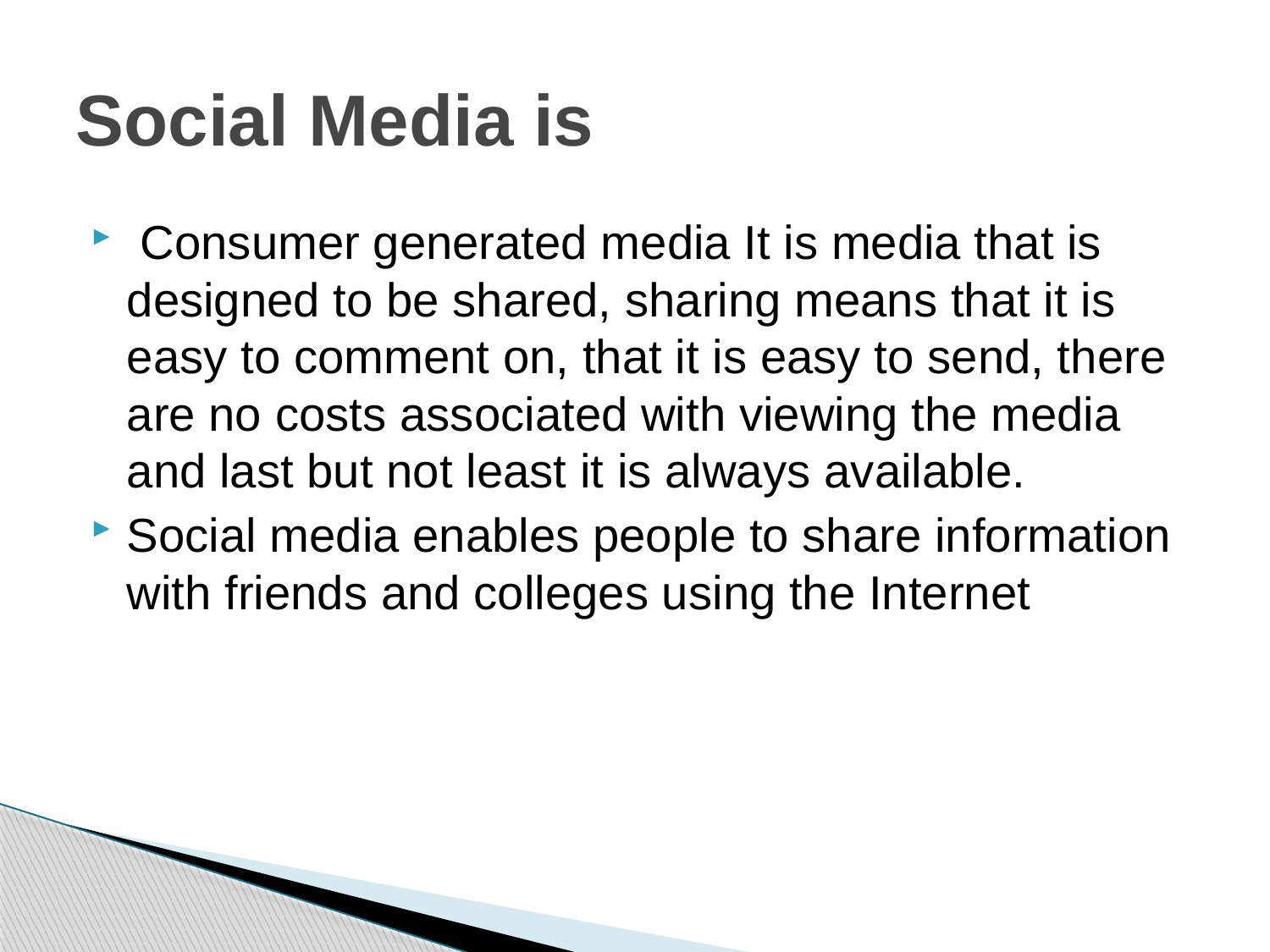

# Social Media is
 Consumer generated media It is media that is designed to be shared, sharing means that it is easy to comment on, that it is easy to send, there are no costs associated with viewing the media and last but not least it is always available.
Social media enables people to share information with friends and colleges using the Internet